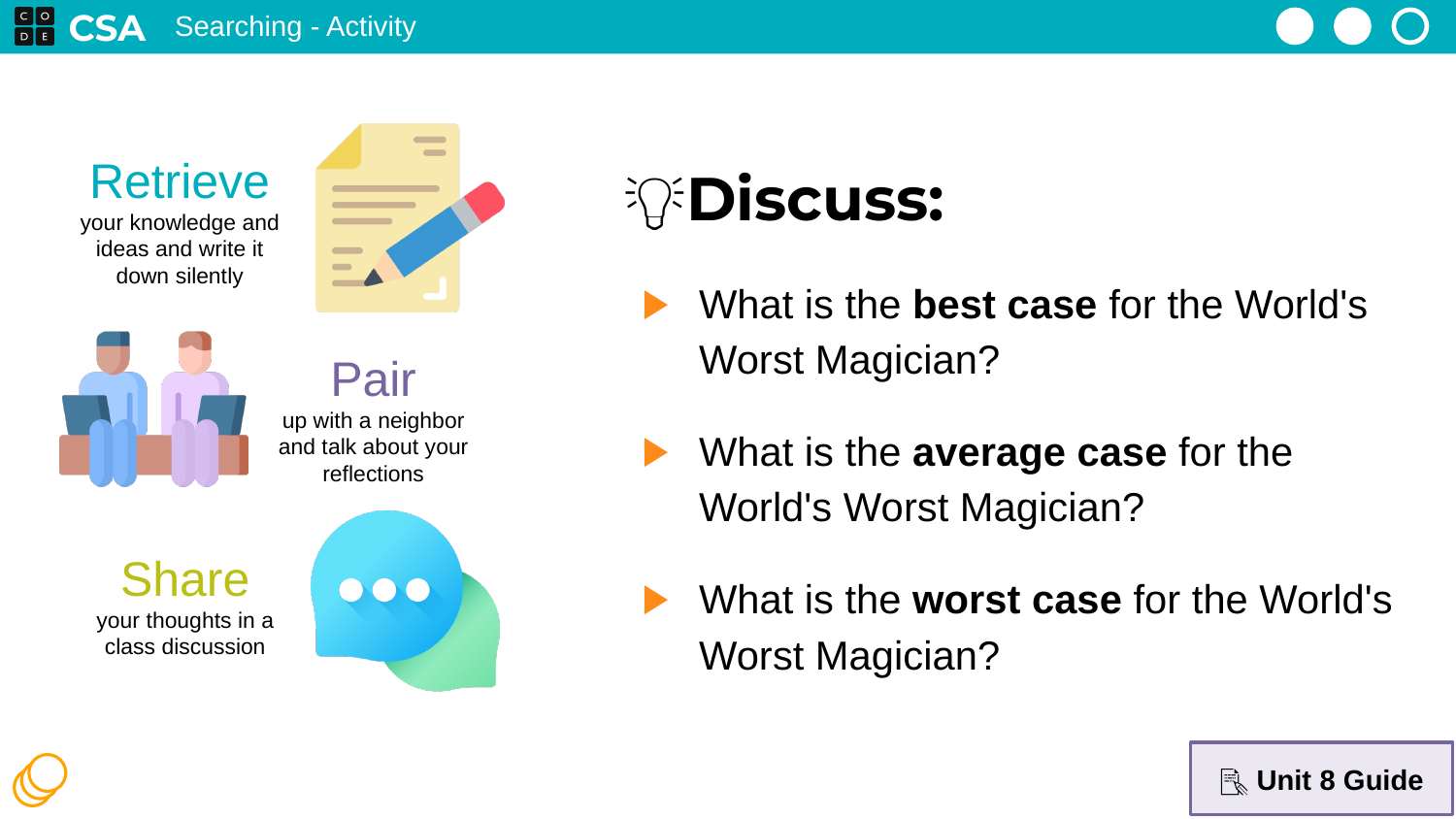

Searching - Activity
What is the best case for the World's Worst Magician?
What is the average case for the World's Worst Magician?
What is the worst case for the World's Worst Magician?
📝 Unit 8 Guide